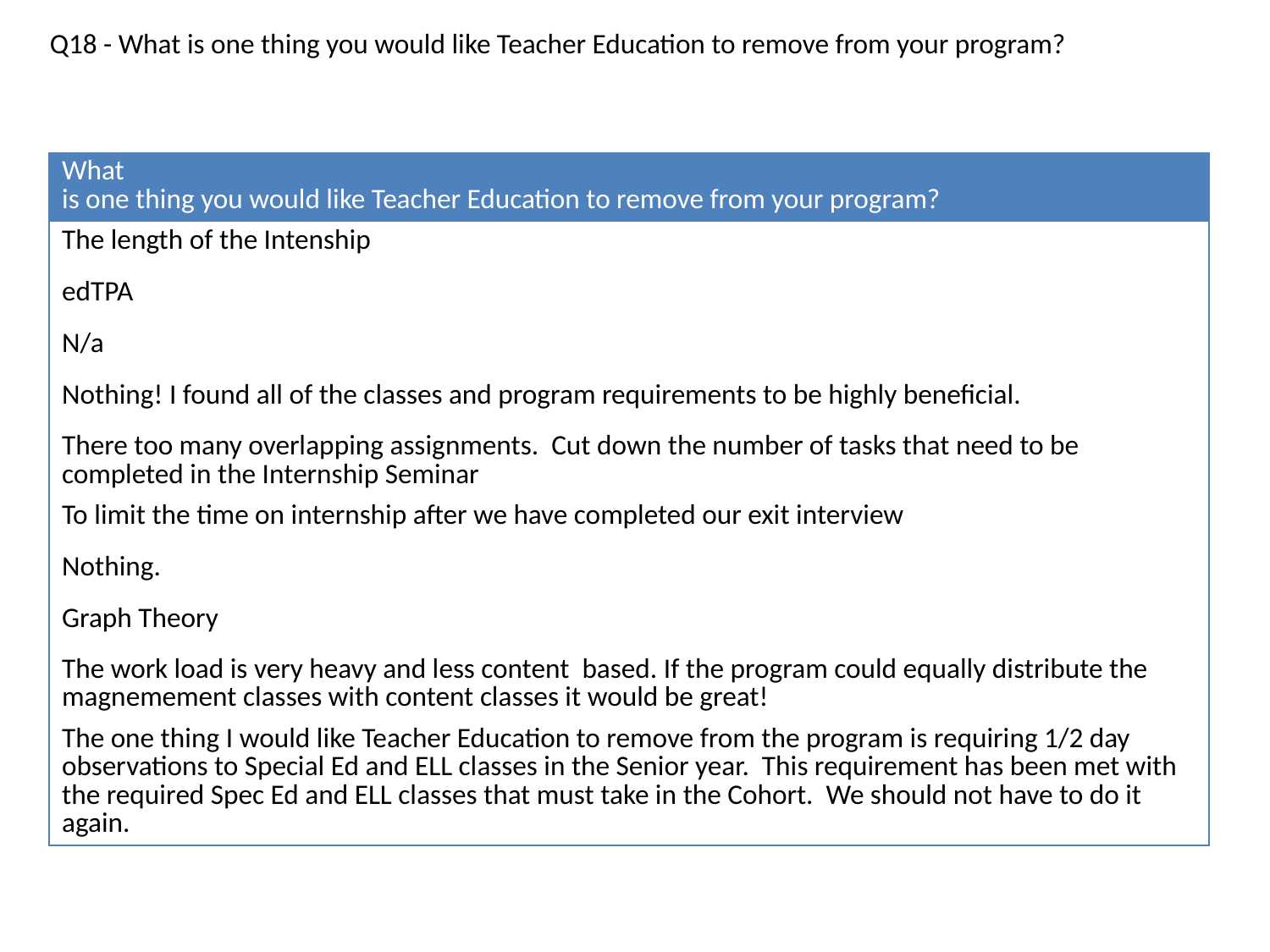

Q18 - What is one thing you would like Teacher Education to remove from your program?
| What is one thing you would like Teacher Education to remove from your program? |
| --- |
| The length of the Intenship |
| edTPA |
| N/a |
| Nothing! I found all of the classes and program requirements to be highly beneficial. |
| There too many overlapping assignments. Cut down the number of tasks that need to be completed in the Internship Seminar |
| To limit the time on internship after we have completed our exit interview |
| Nothing. |
| Graph Theory |
| The work load is very heavy and less content based. If the program could equally distribute the magnemement classes with content classes it would be great! |
| The one thing I would like Teacher Education to remove from the program is requiring 1/2 day observations to Special Ed and ELL classes in the Senior year. This requirement has been met with the required Spec Ed and ELL classes that must take in the Cohort. We should not have to do it again. |